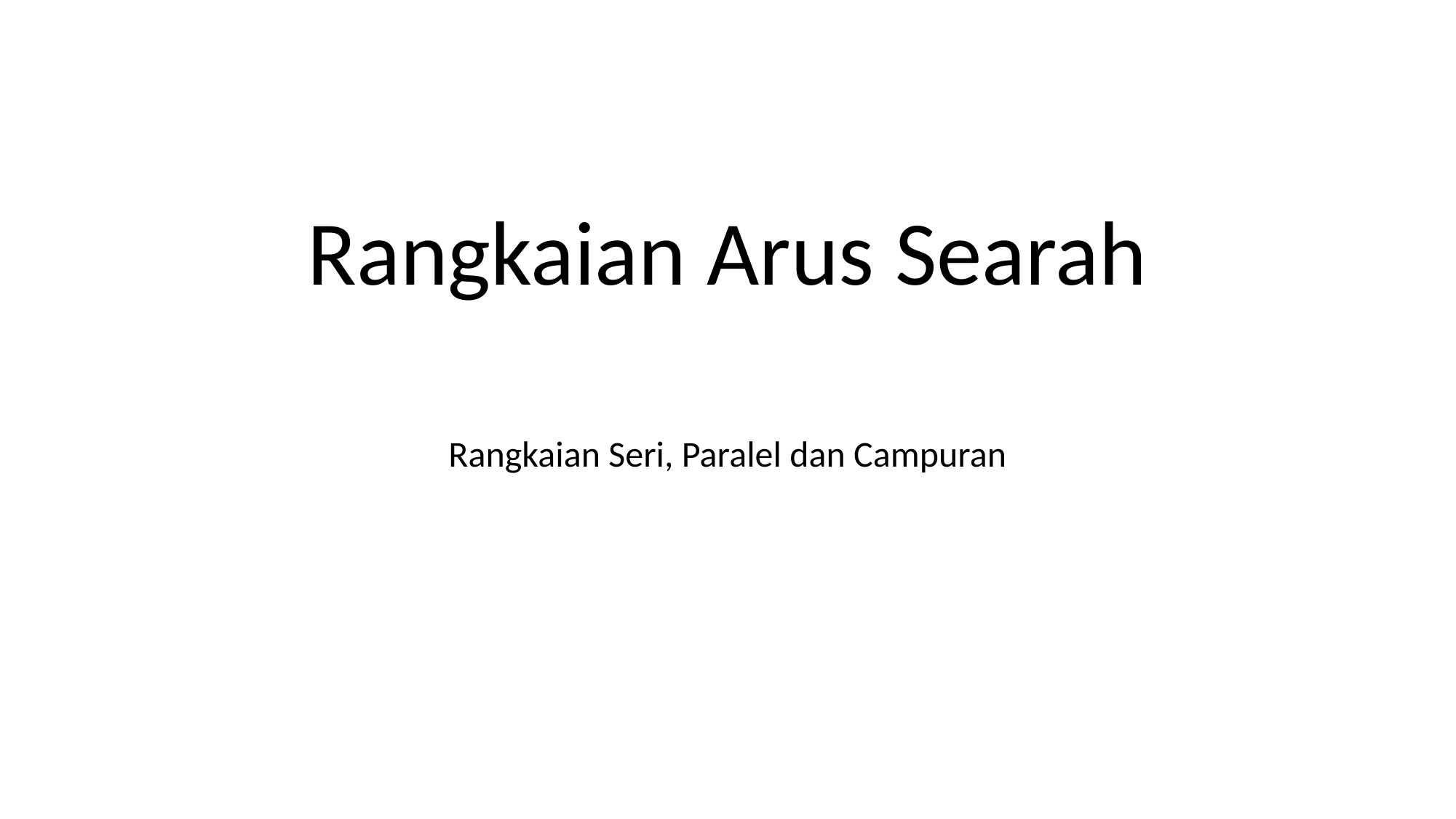

# Rangkaian Arus Searah
Rangkaian Seri, Paralel dan Campuran